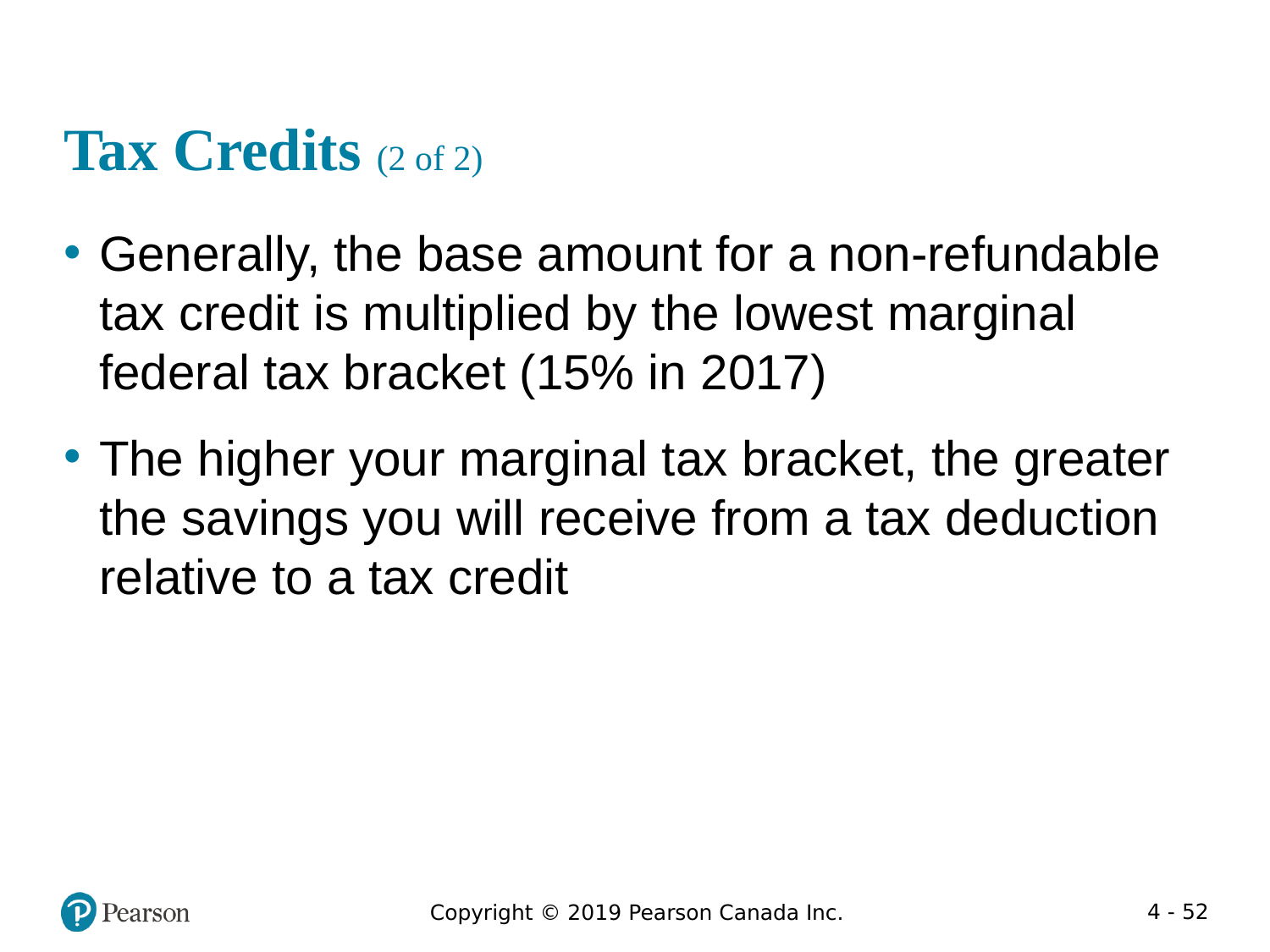

# Tax Credits (2 of 2)
Generally, the base amount for a non-refundable tax credit is multiplied by the lowest marginal federal tax bracket (15% in 2017)
The higher your marginal tax bracket, the greater the savings you will receive from a tax deduction relative to a tax credit